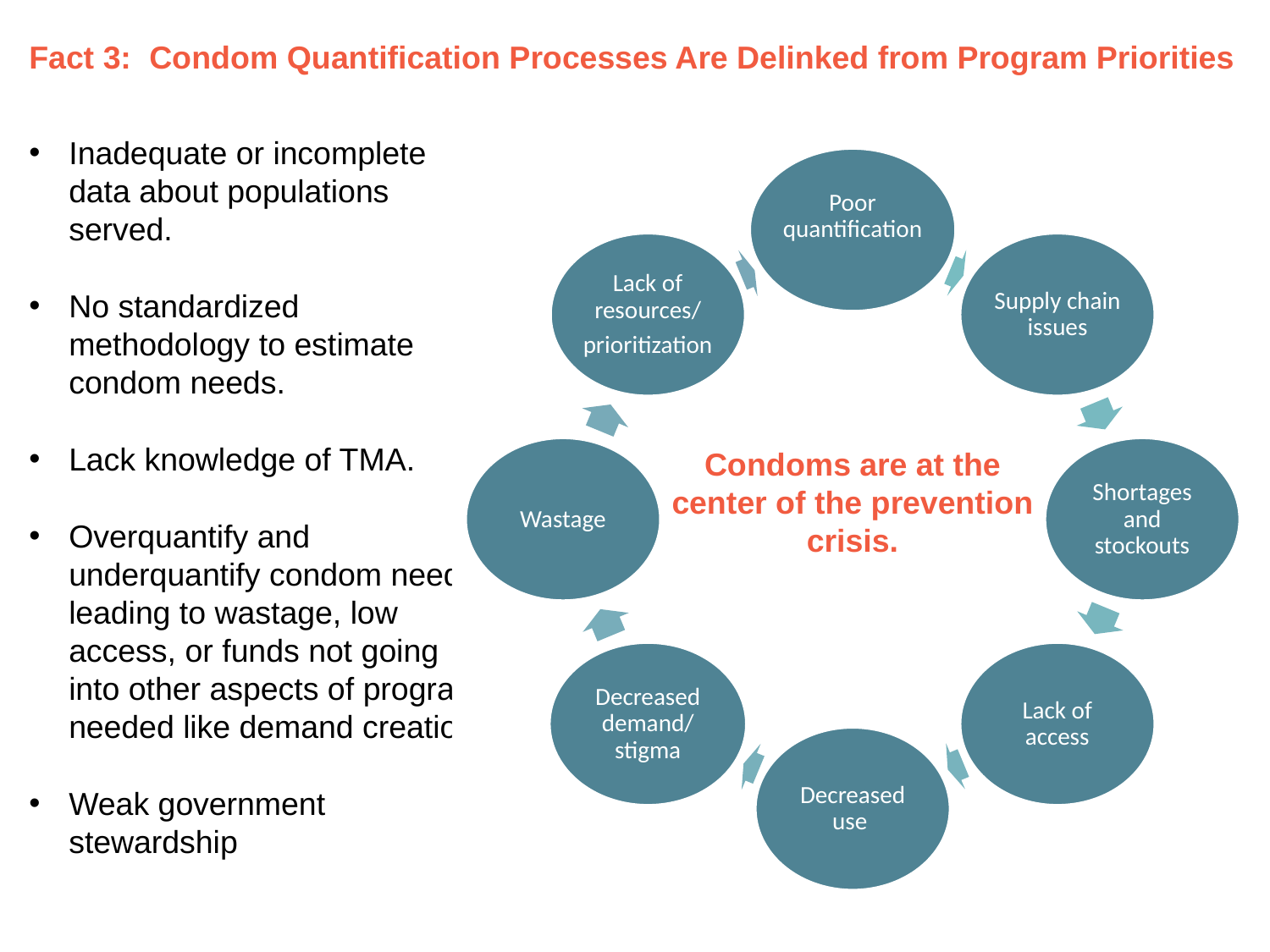

Fact 3:  Condom Quantification Processes Are Delinked from Program Priorities
Inadequate or incomplete data about populations served.
No standardized methodology to estimate condom needs.
Lack knowledge of TMA.
Overquantify and underquantify condom needs leading to wastage, low access, or funds not going into other aspects of program needed like demand creation.
Weak government stewardship
Poor quantification

Supply chain issues

Shortages and stockouts

Lack of access

Decreased use

Decreased demand/ stigma

Wastage

Lack of resources/
prioritization

Condoms are at the center of the prevention crisis.